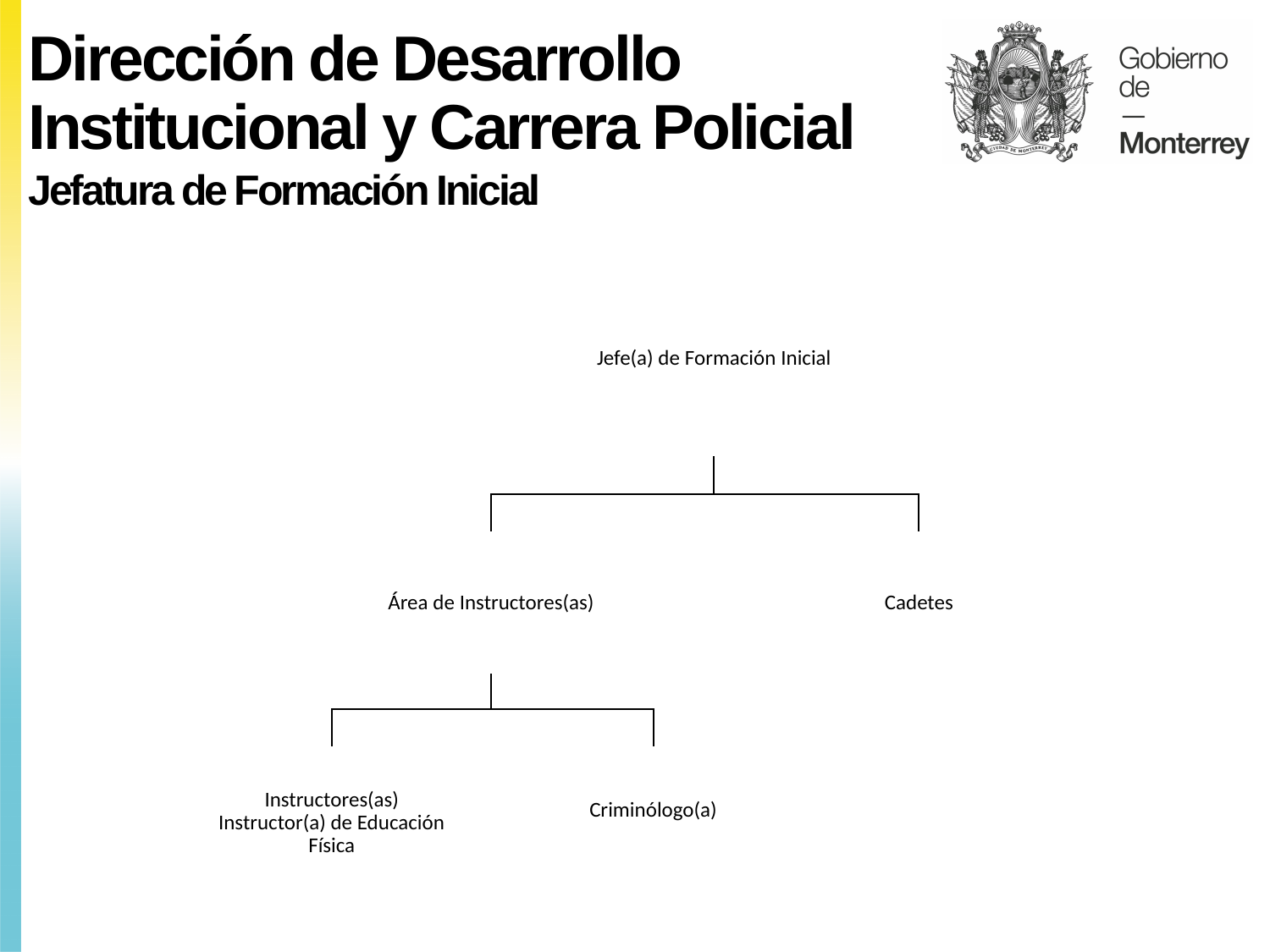

Dirección de Desarrollo Institucional y Carrera Policial
Jefatura de Formación Inicial
Jefe(a) de Formación Inicial

Área de Instructores(as)
Instructores(as)
Instructor(a) de Educación Física
Criminólogo(a)
Cadetes